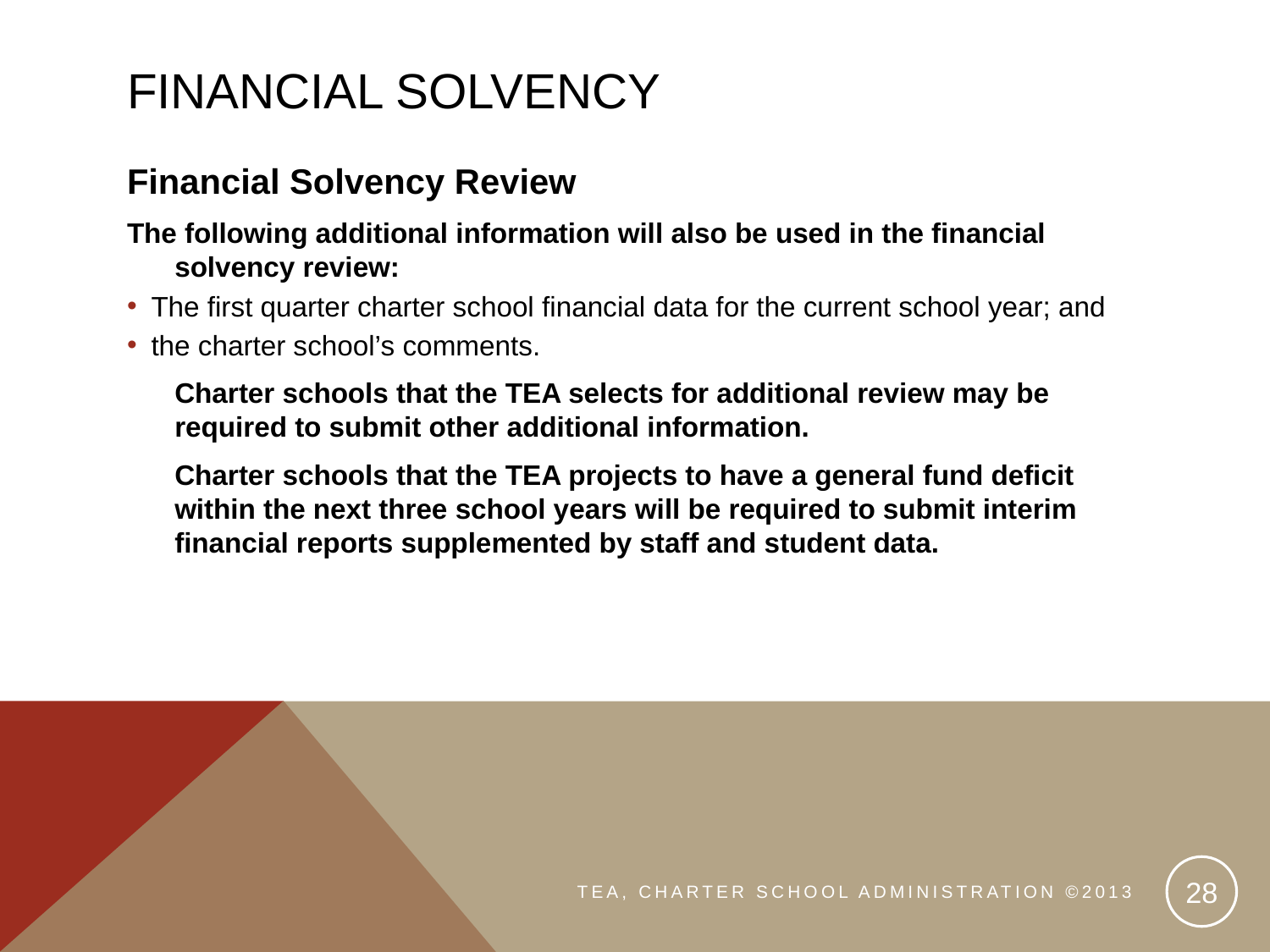

# Financial Solvency
Financial Solvency Review
The following additional information will also be used in the financial solvency review:
The first quarter charter school financial data for the current school year; and
the charter school’s comments.
	Charter schools that the TEA selects for additional review may be required to submit other additional information.
	Charter schools that the TEA projects to have a general fund deficit within the next three school years will be required to submit interim financial reports supplemented by staff and student data.
28
TEA, CHARTER SCHOOL ADMINISTRATION ©2013